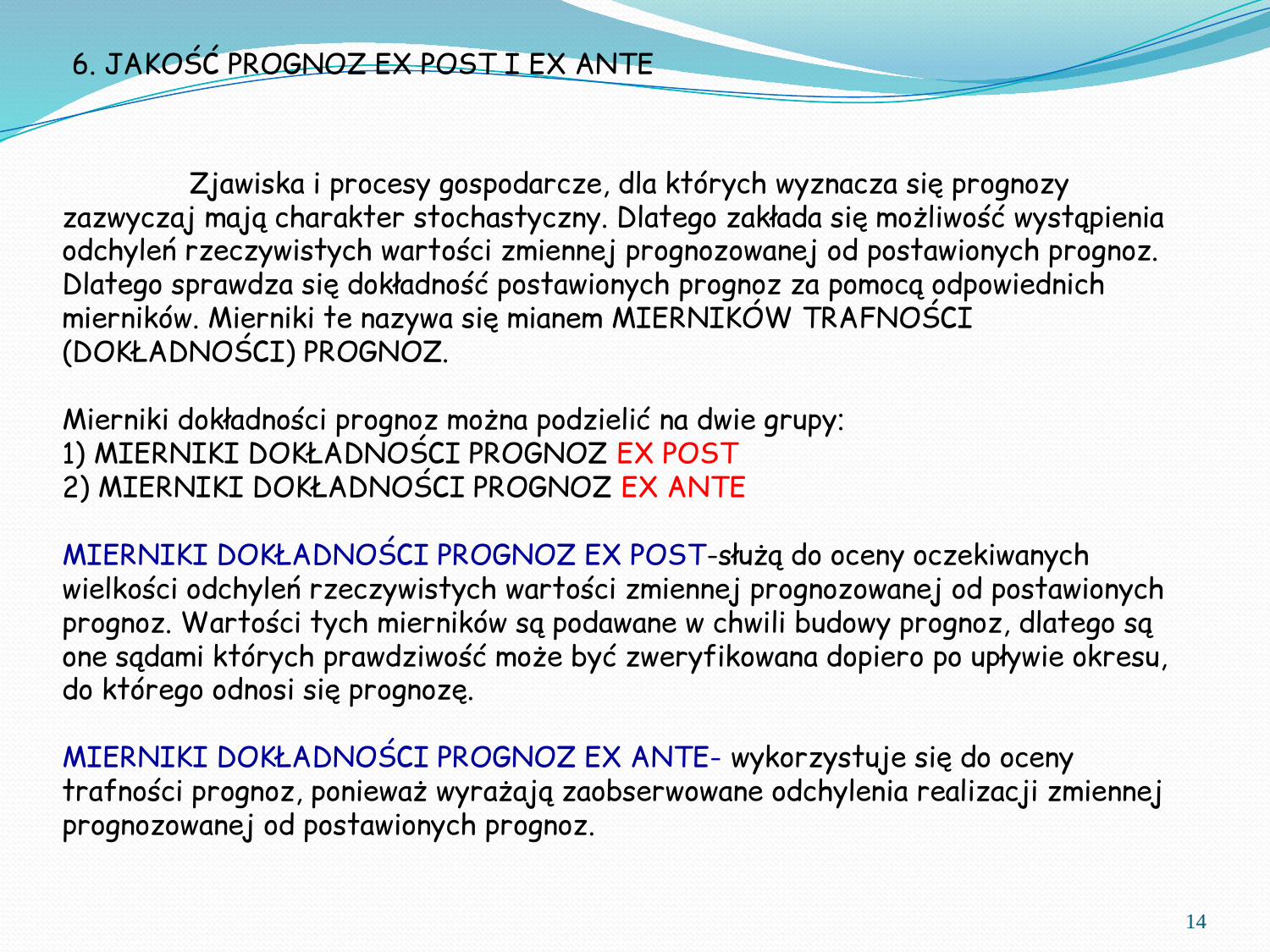

6. JAKOŚĆ PROGNOZ EX POST I EX ANTE
	Zjawiska i procesy gospodarcze, dla których wyznacza się prognozy zazwyczaj mają charakter stochastyczny. Dlatego zakłada się możliwość wystąpienia odchyleń rzeczywistych wartości zmiennej prognozowanej od postawionych prognoz.
Dlatego sprawdza się dokładność postawionych prognoz za pomocą odpowiednich mierników. Mierniki te nazywa się mianem MIERNIKÓW TRAFNOŚCI (DOKŁADNOŚCI) PROGNOZ.

Mierniki dokładności prognoz można podzielić na dwie grupy:
1) MIERNIKI DOKŁADNOŚCI PROGNOZ EX POST
2) MIERNIKI DOKŁADNOŚCI PROGNOZ EX ANTE

MIERNIKI DOKŁADNOŚCI PROGNOZ EX POST-służą do oceny oczekiwanych wielkości odchyleń rzeczywistych wartości zmiennej prognozowanej od postawionych prognoz. Wartości tych mierników są podawane w chwili budowy prognoz, dlatego są one sądami których prawdziwość może być zweryfikowana dopiero po upływie okresu, do którego odnosi się prognozę.

MIERNIKI DOKŁADNOŚCI PROGNOZ EX ANTE- wykorzystuje się do oceny trafności prognoz, ponieważ wyrażają zaobserwowane odchylenia realizacji zmiennej prognozowanej od postawionych prognoz.

14